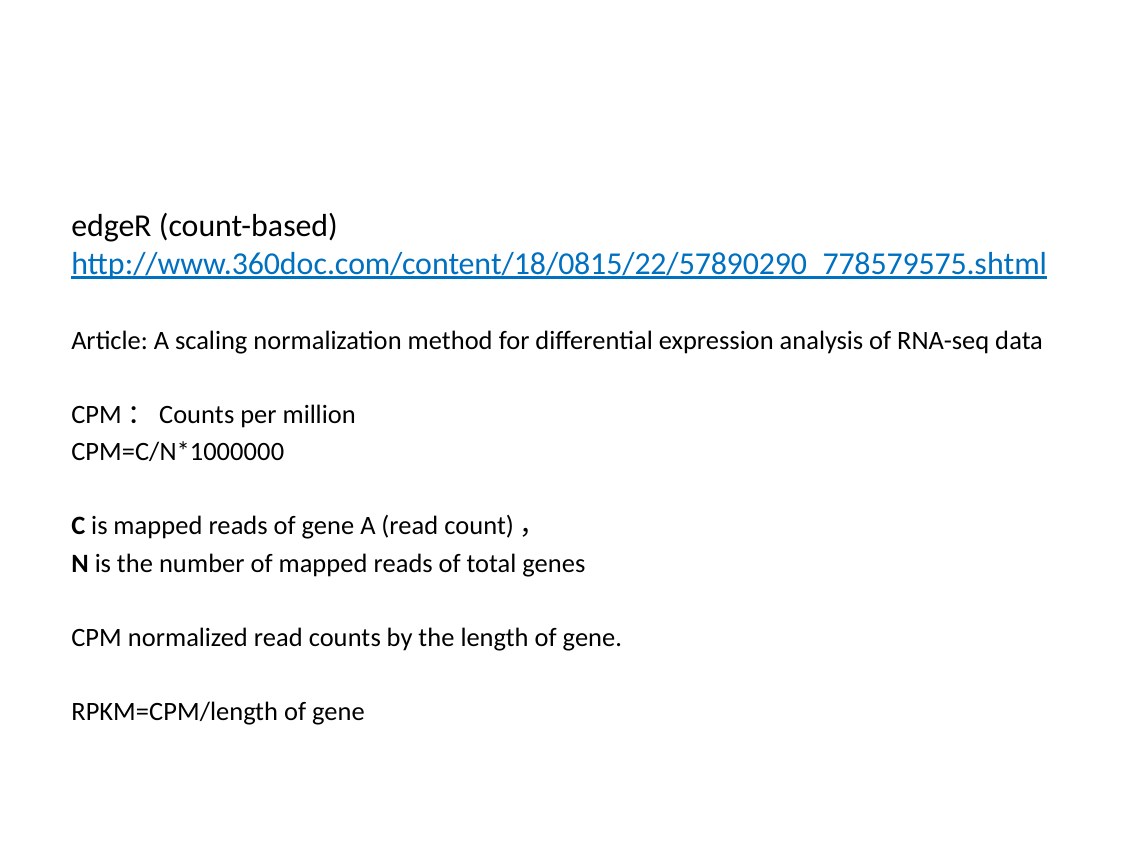

#
edgeR (count-based) http://www.360doc.com/content/18/0815/22/57890290_778579575.shtml

Article: A scaling normalization method for differential expression analysis of RNA-seq data

CPM：Counts per million
CPM=C/N*1000000

C is mapped reads of gene A (read count)，
N is the number of mapped reads of total genes

CPM normalized read counts by the length of gene.

RPKM=CPM/length of gene